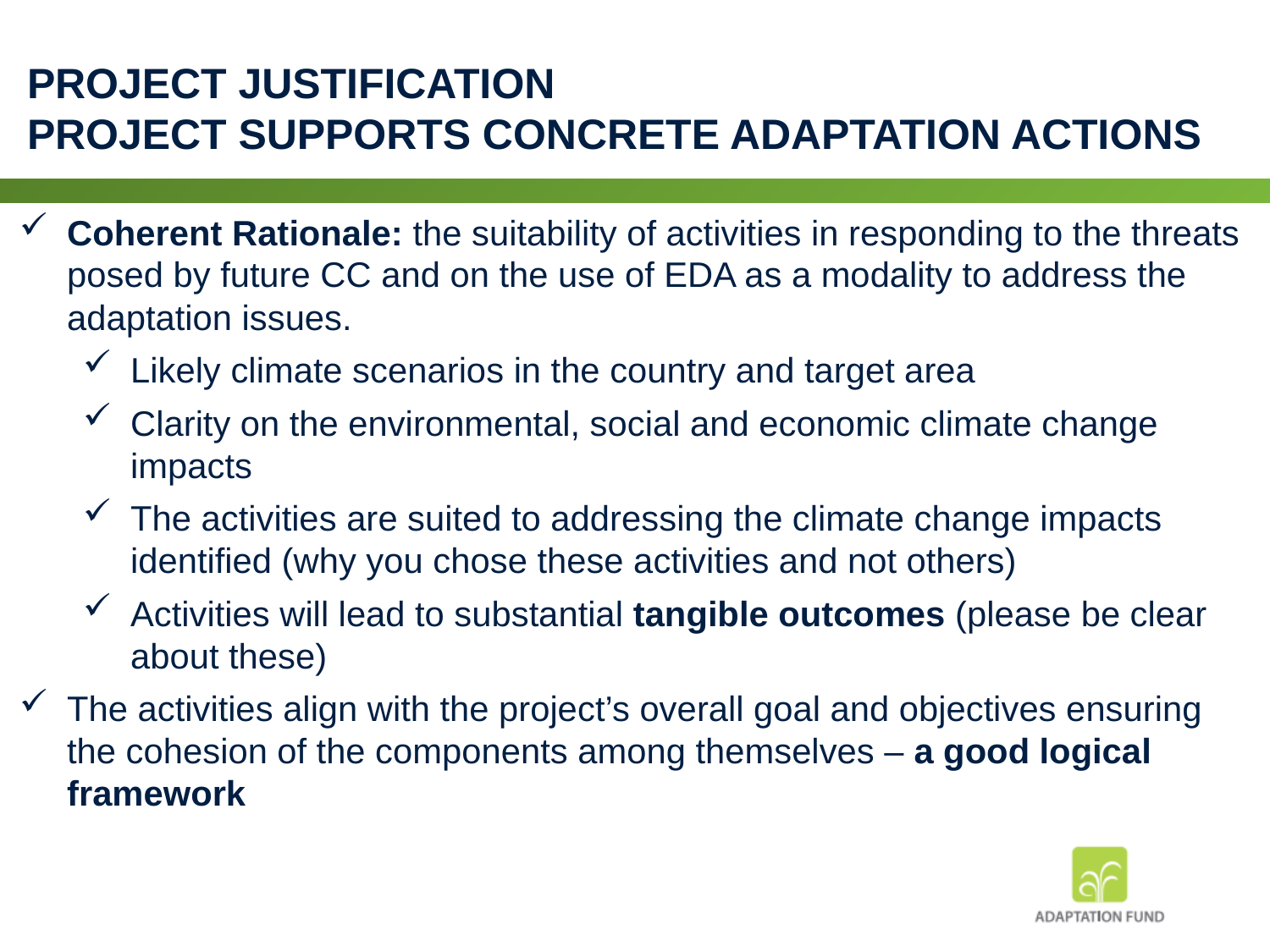

# PROJECT JUSTIFICATION project supports concrete adaptation actions
Coherent Rationale: the suitability of activities in responding to the threats posed by future CC and on the use of EDA as a modality to address the adaptation issues.
Likely climate scenarios in the country and target area
Clarity on the environmental, social and economic climate change impacts
The activities are suited to addressing the climate change impacts identified (why you chose these activities and not others)
Activities will lead to substantial tangible outcomes (please be clear about these)
The activities align with the project’s overall goal and objectives ensuring the cohesion of the components among themselves – a good logical framework